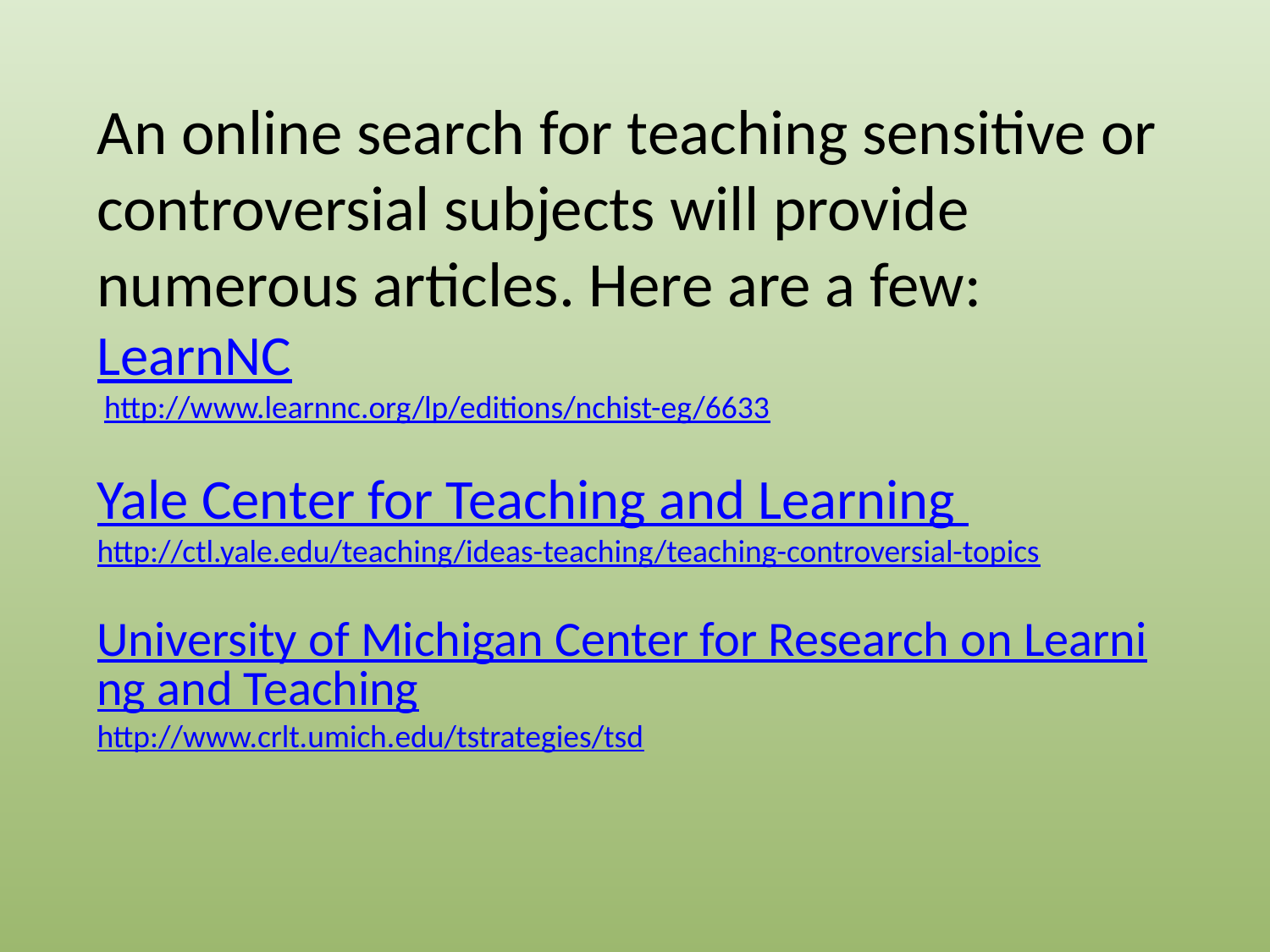

An online search for teaching sensitive or controversial subjects will provide numerous articles. Here are a few:
LearnNC
 http://www.learnnc.org/lp/editions/nchist-eg/6633

Yale Center for Teaching and Learning
http://ctl.yale.edu/teaching/ideas-teaching/teaching-controversial-topics

University of Michigan Center for Research on Learning and Teaching
http://www.crlt.umich.edu/tstrategies/tsd